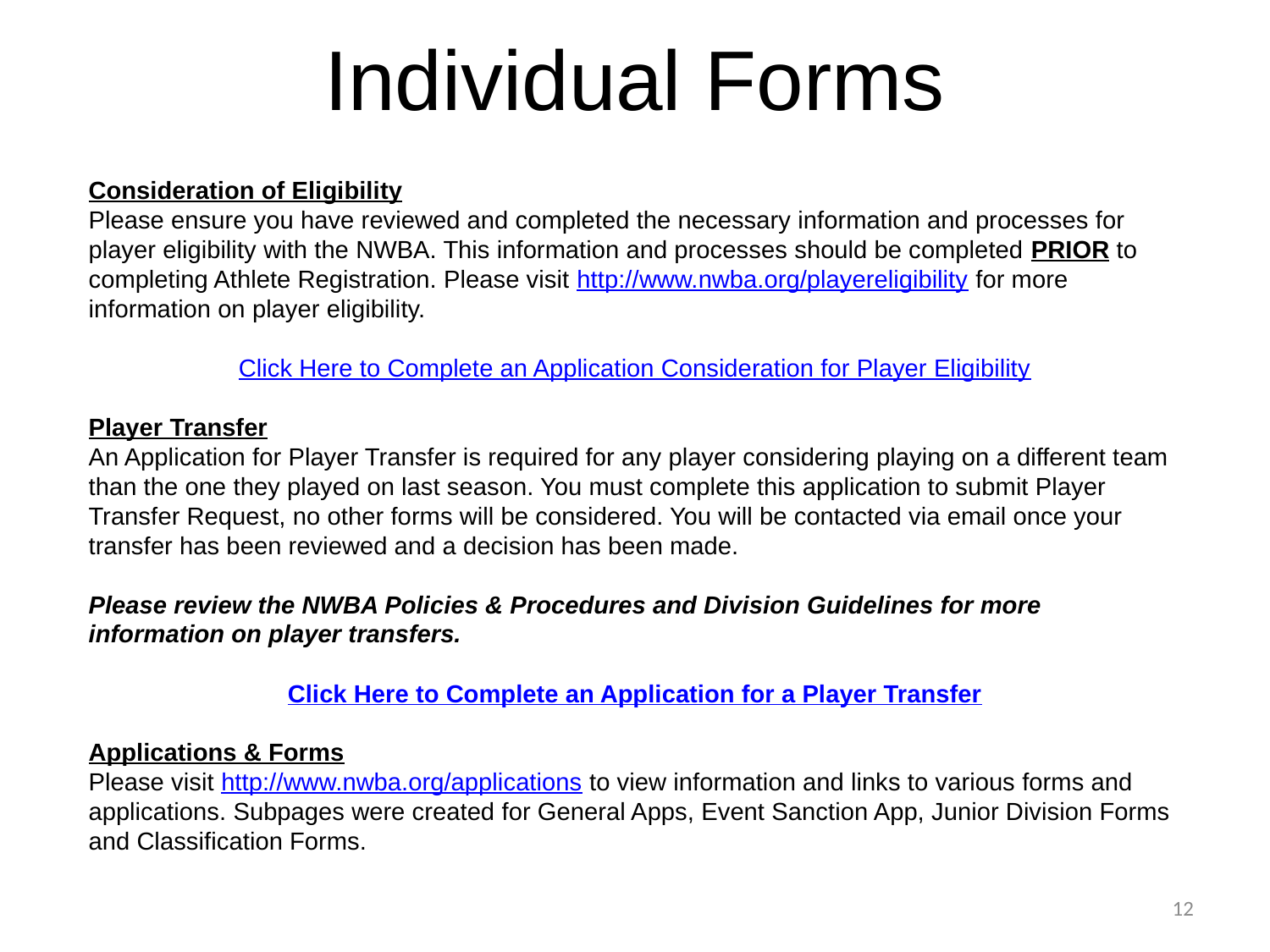

Individual Forms
Consideration of Eligibility
Please ensure you have reviewed and completed the necessary information and processes for player eligibility with the NWBA. This information and processes should be completed PRIOR to completing Athlete Registration. Please visit http://www.nwba.org/playereligibility for more information on player eligibility.

Click Here to Complete an Application Consideration for Player Eligibility

Player Transfer
An Application for Player Transfer is required for any player considering playing on a different team than the one they played on last season. You must complete this application to submit Player Transfer Request, no other forms will be considered. You will be contacted via email once your transfer has been reviewed and a decision has been made.

Please review the NWBA Policies & Procedures and Division Guidelines for more information on player transfers.

Click Here to Complete an Application for a Player Transfer

Applications & Forms
Please visit http://www.nwba.org/applications to view information and links to various forms and applications. Subpages were created for General Apps, Event Sanction App, Junior Division Forms and Classification Forms.
12